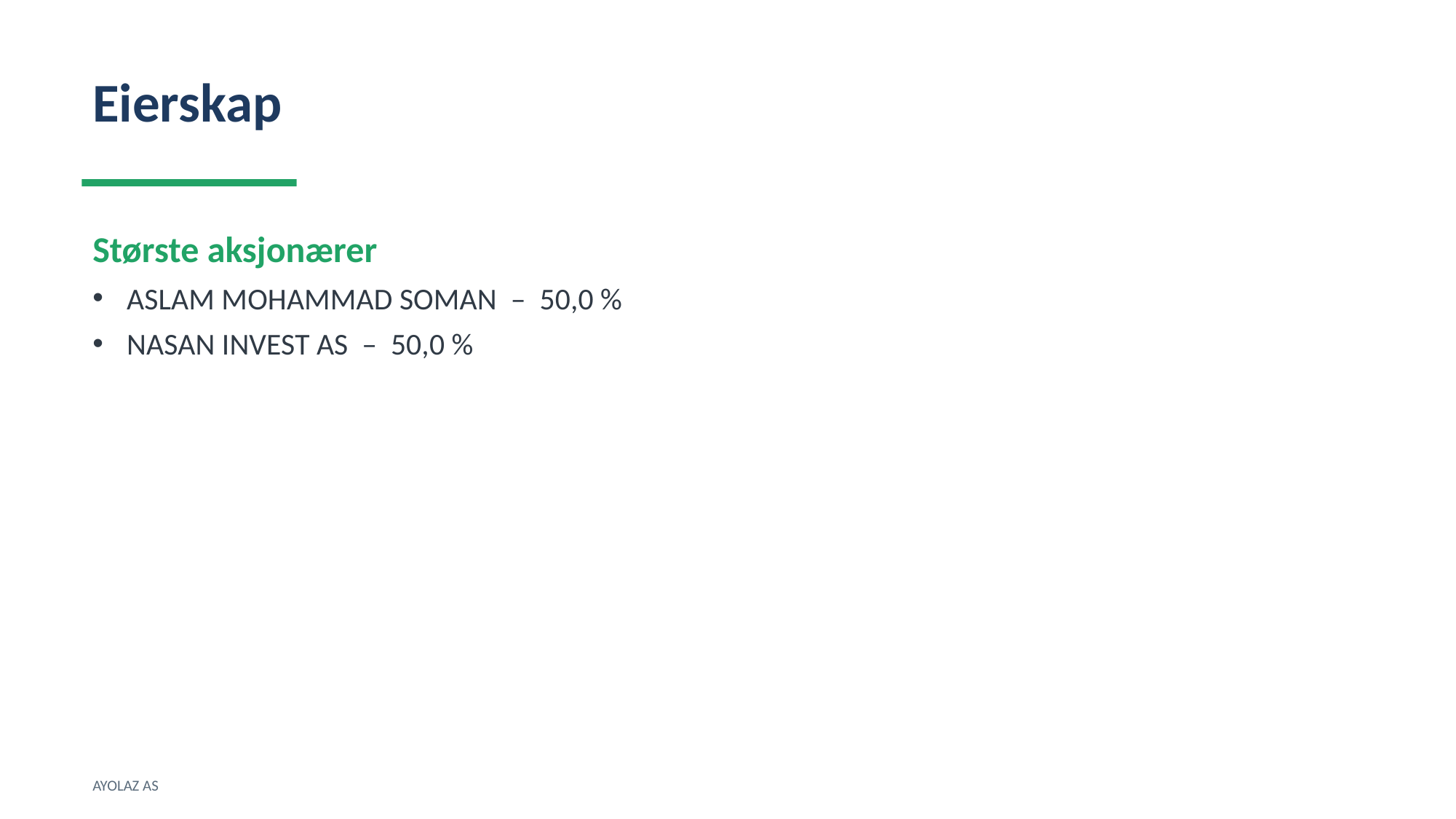

Eierskap

Største aksjonærer
ASLAM MOHAMMAD SOMAN  –  50,0 %
NASAN INVEST AS  –  50,0 %
AYOLAZ AS